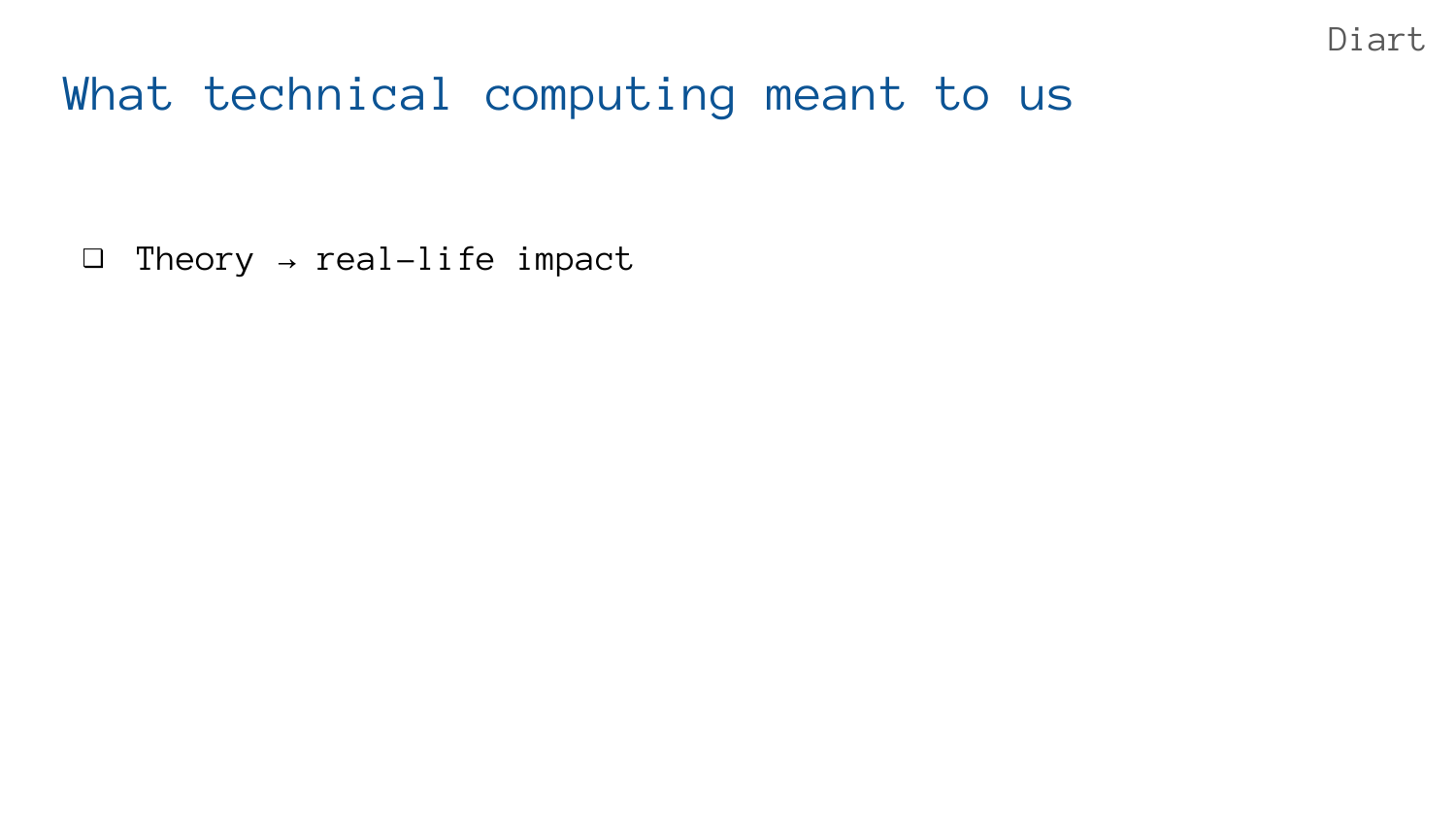

Diart
# What technical computing meant to us
Theory → real-life impact